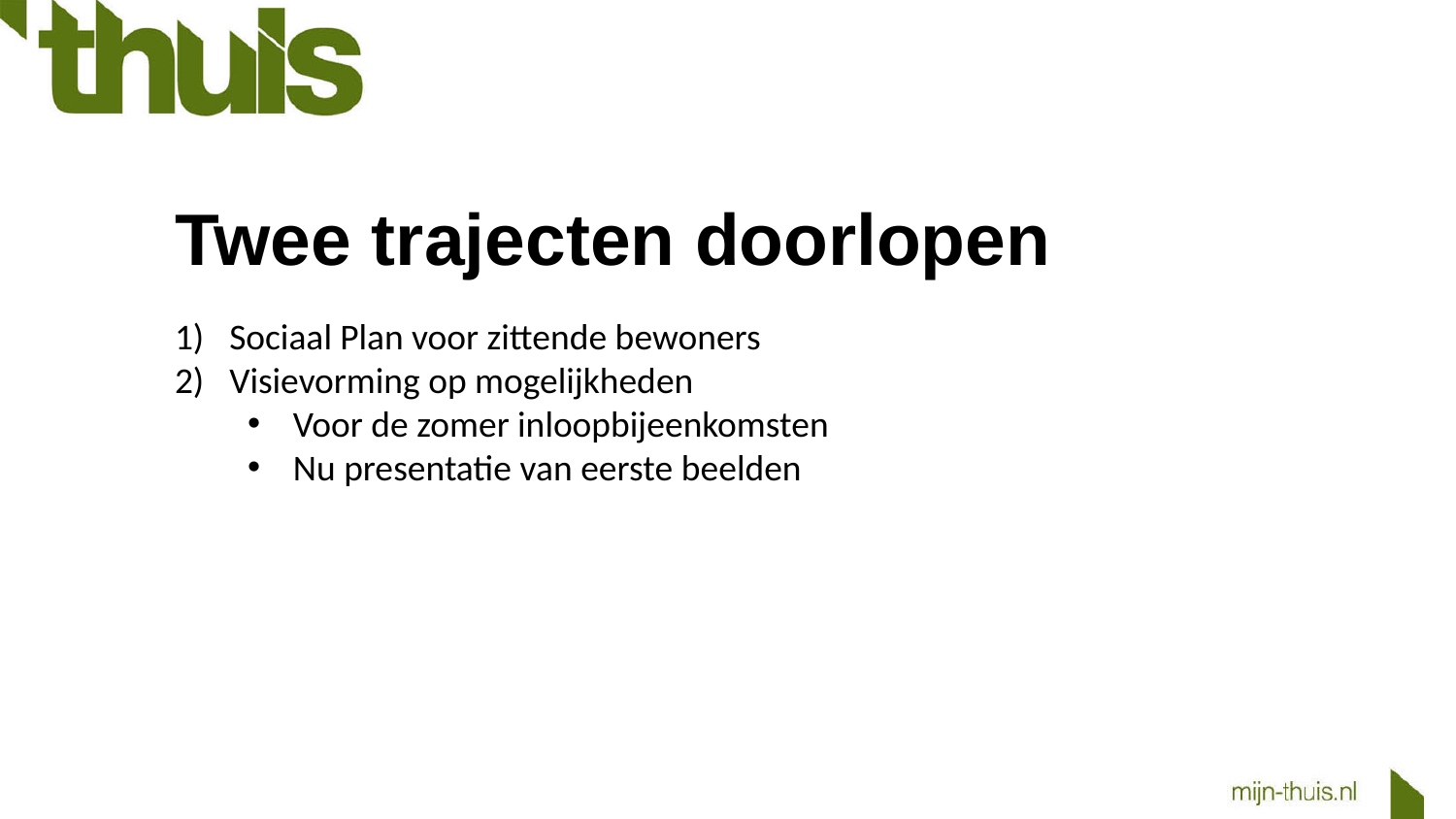

Twee trajecten doorlopen
Sociaal Plan voor zittende bewoners
Visievorming op mogelijkheden
Voor de zomer inloopbijeenkomsten
Nu presentatie van eerste beelden